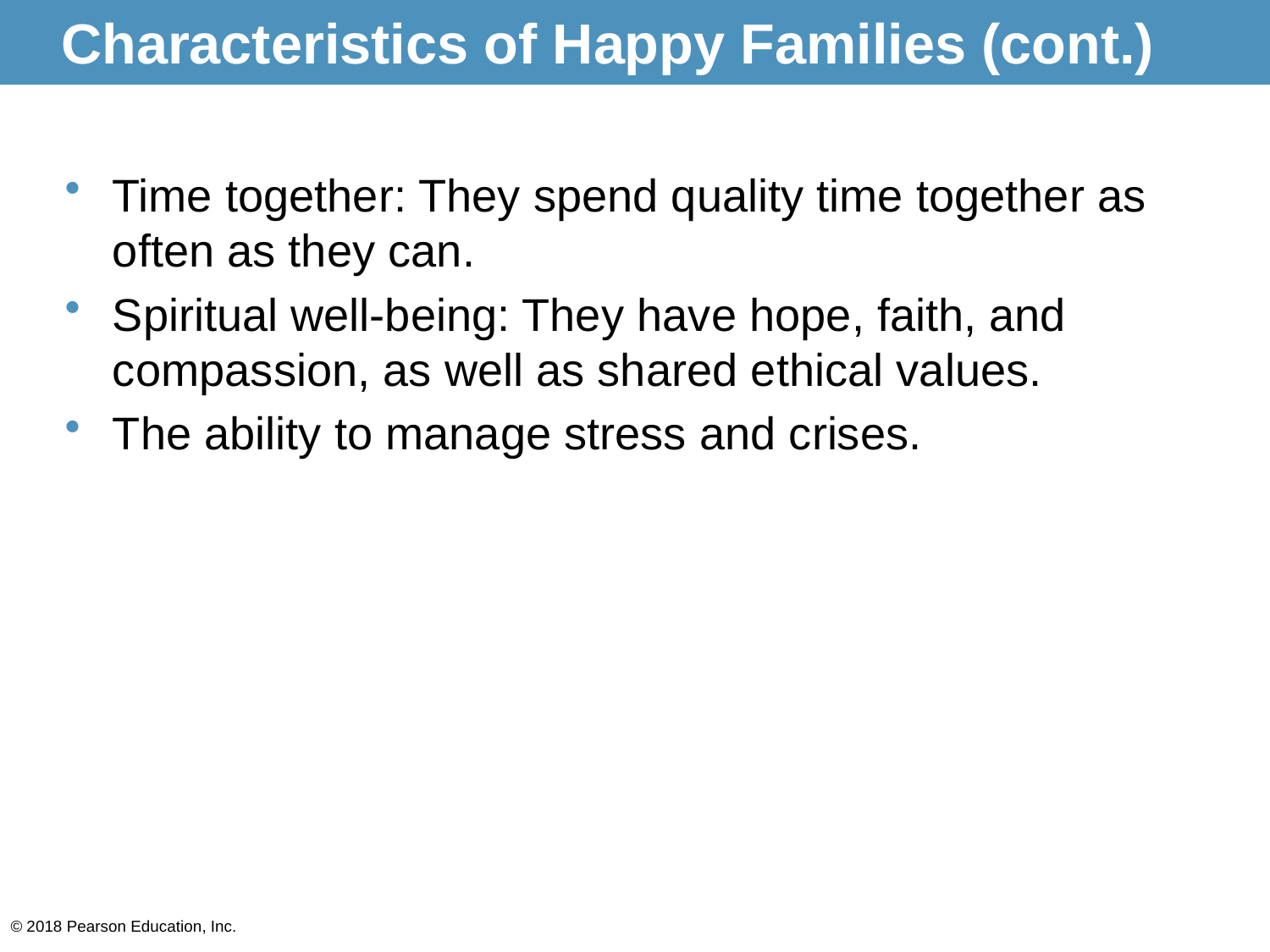

# Characteristics of Happy Families (cont.)
Time together: They spend quality time together as often as they can.
Spiritual well-being: They have hope, faith, and compassion, as well as shared ethical values.
The ability to manage stress and crises.